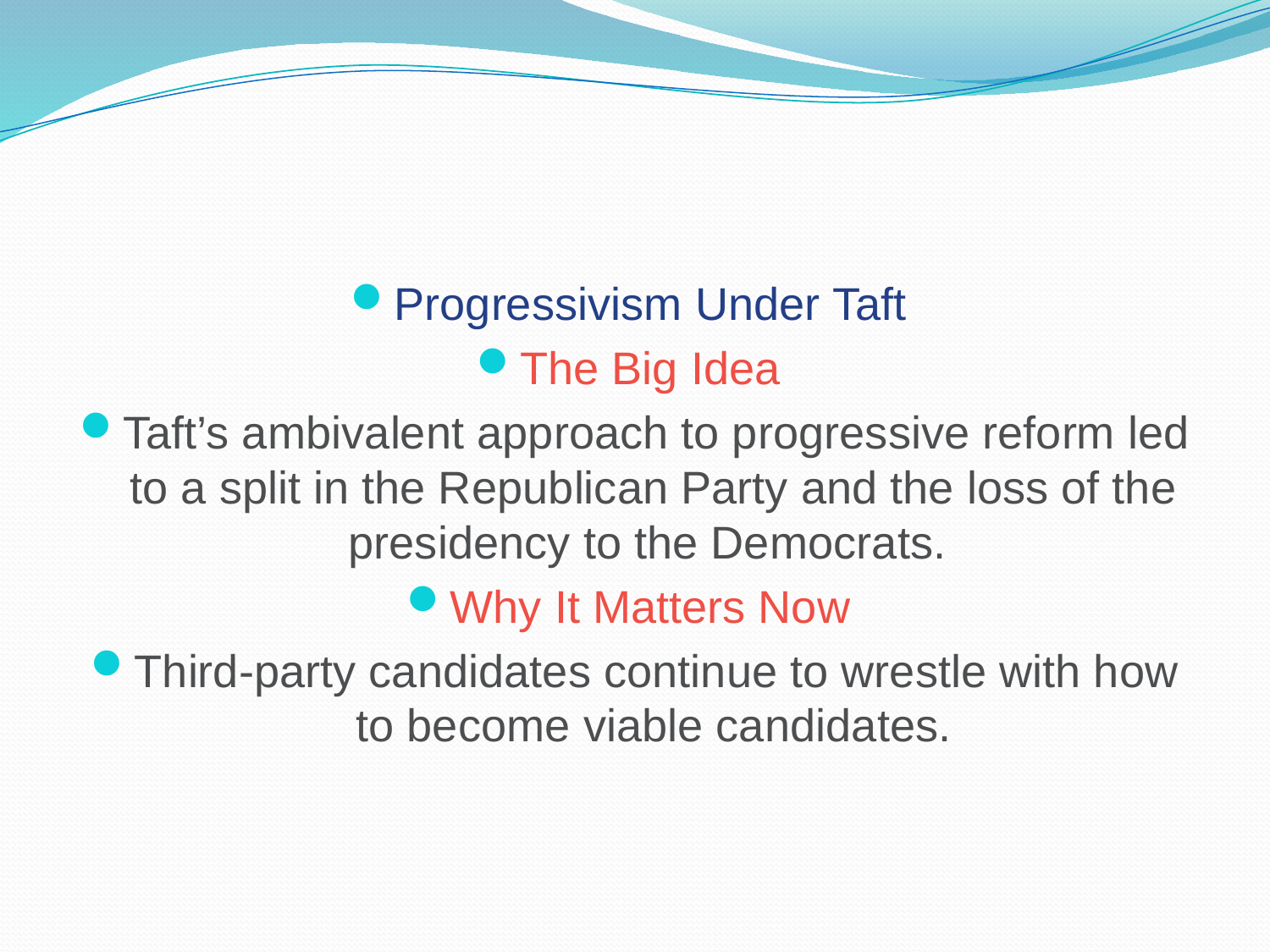

#
Progressivism Under Taft
The Big Idea
Taft’s ambivalent approach to progressive reform led to a split in the Republican Party and the loss of the presidency to the Democrats.
Why It Matters Now
Third-party candidates continue to wrestle with how to become viable candidates.